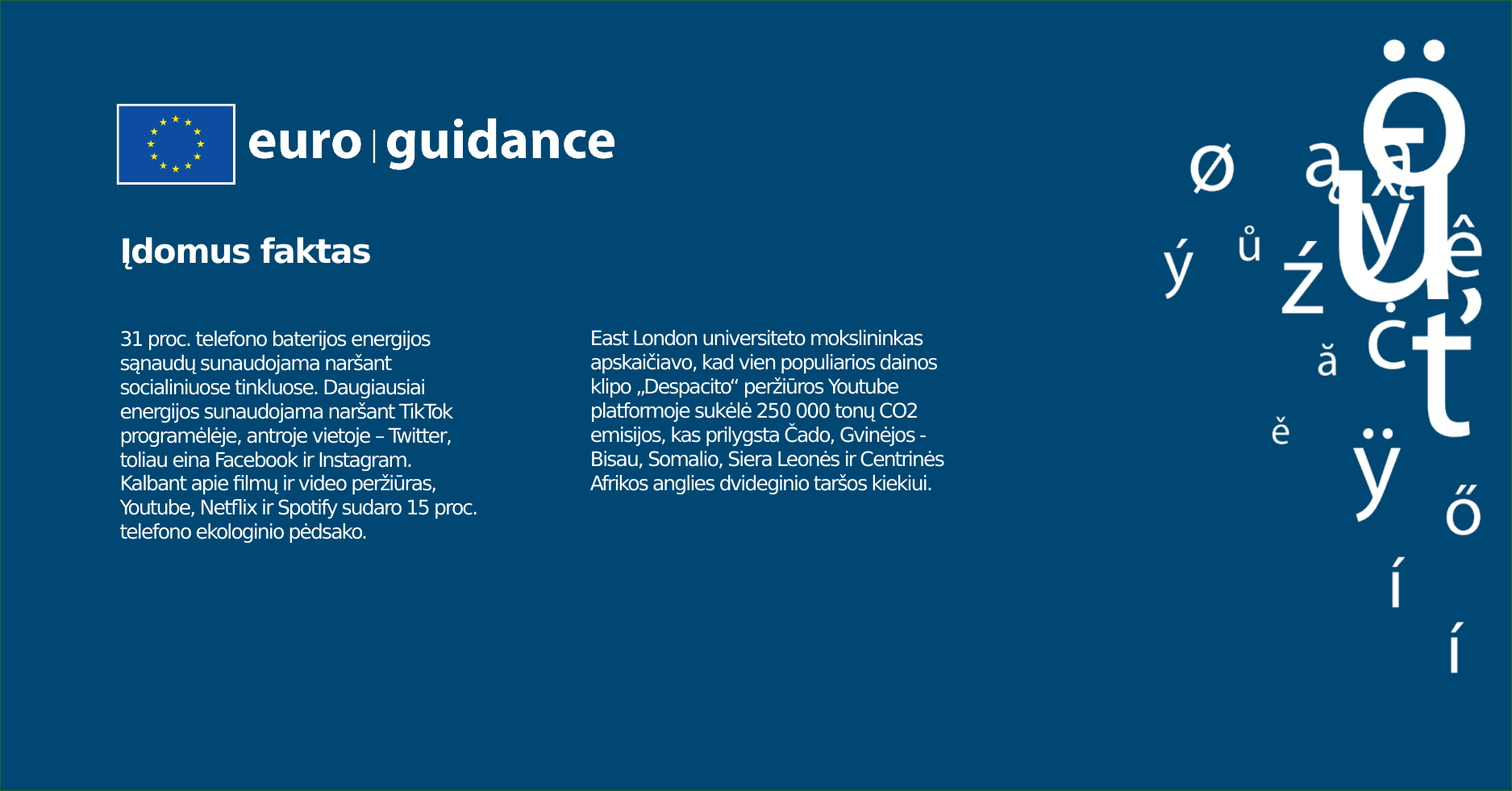

# Įdomus faktas
East London universiteto mokslininkas apskaičiavo, kad vien populiarios dainos klipo „Despacito“ peržiūros Youtube platformoje sukėlė 250 000 tonų CO2 emisijos, kas prilygsta Čado, Gvinėjos -Bisau, Somalio, Siera Leonės ir Centrinės Afrikos anglies dvideginio taršos kiekiui.
31 proc. telefono baterijos energijos sąnaudų sunaudojama naršant socialiniuose tinkluose. Daugiausiai energijos sunaudojama naršant TikTok programėlėje, antroje vietoje – Twitter, toliau eina Facebook ir Instagram.  Kalbant apie filmų ir video peržiūras, Youtube, Netflix ir Spotify sudaro 15 proc. telefono ekologinio pėdsako.